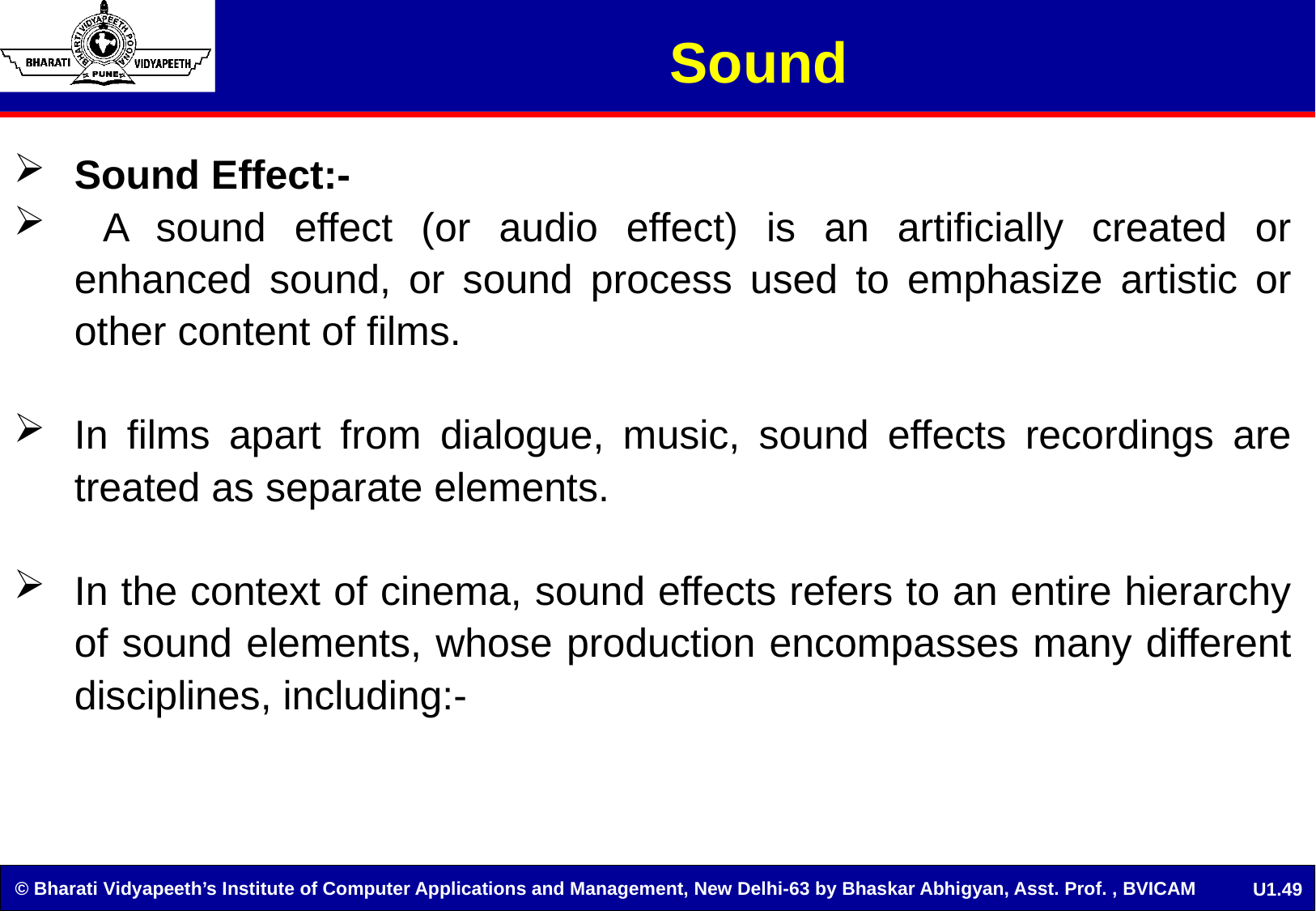

# Sound
Sound Effect:-
 A sound effect (or audio effect) is an artificially created or enhanced sound, or sound process used to emphasize artistic or other content of films.

In films apart from dialogue, music, sound effects recordings are treated as separate elements.

In the context of cinema, sound effects refers to an entire hierarchy of sound elements, whose production encompasses many different disciplines, including:-